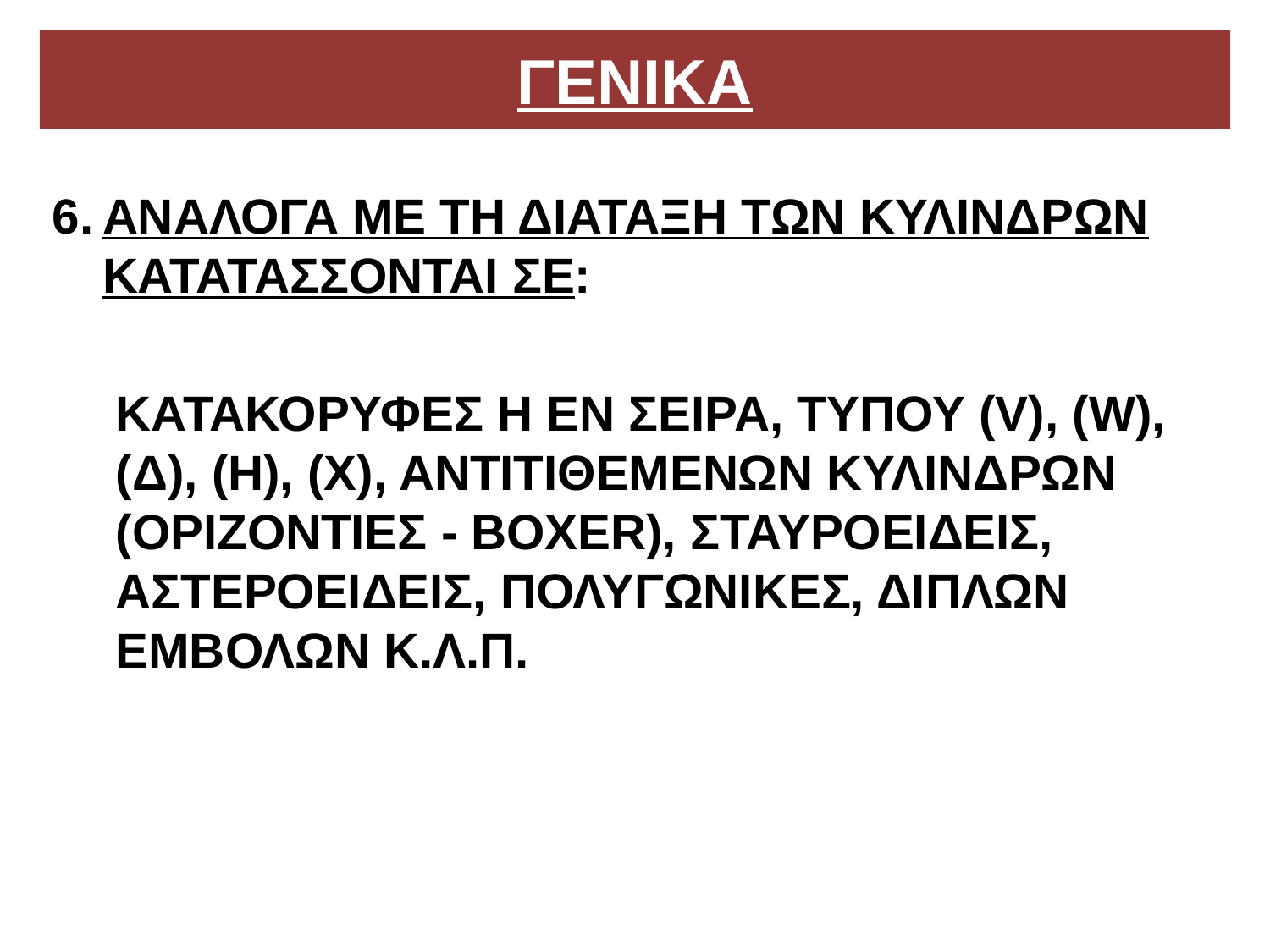

# ΓΕΝΙΚΑ
ΑΝΑΛΟΓΑ ΜΕ ΤΗ ΔΙΑΤΑΞΗ ΤΩΝ ΚΥΛΙΝΔΡΩΝ ΚΑΤΑΤΑΣΣΟΝΤΑΙ ΣΕ:

ΚΑΤΑΚΟΡΥΦΕΣ Η ΕΝ ΣΕΙΡΑ, ΤΥΠΟΥ (V), (W), (Δ), (Η), (Χ), ΑΝΤΙΤΙΘΕΜΕΝΩΝ ΚΥΛΙΝΔΡΩΝ (ΟΡΙΖΟΝΤΙΕΣ - ΒΟΧΕR), ΣΤΑΥΡΟΕΙΔΕΙΣ, ΑΣΤΕΡΟΕΙΔΕΙΣ, ΠΟΛΥΓΩΝΙΚΕΣ, ΔΙΠΛΩΝ ΕΜΒΟΛΩΝ Κ.Λ.Π.